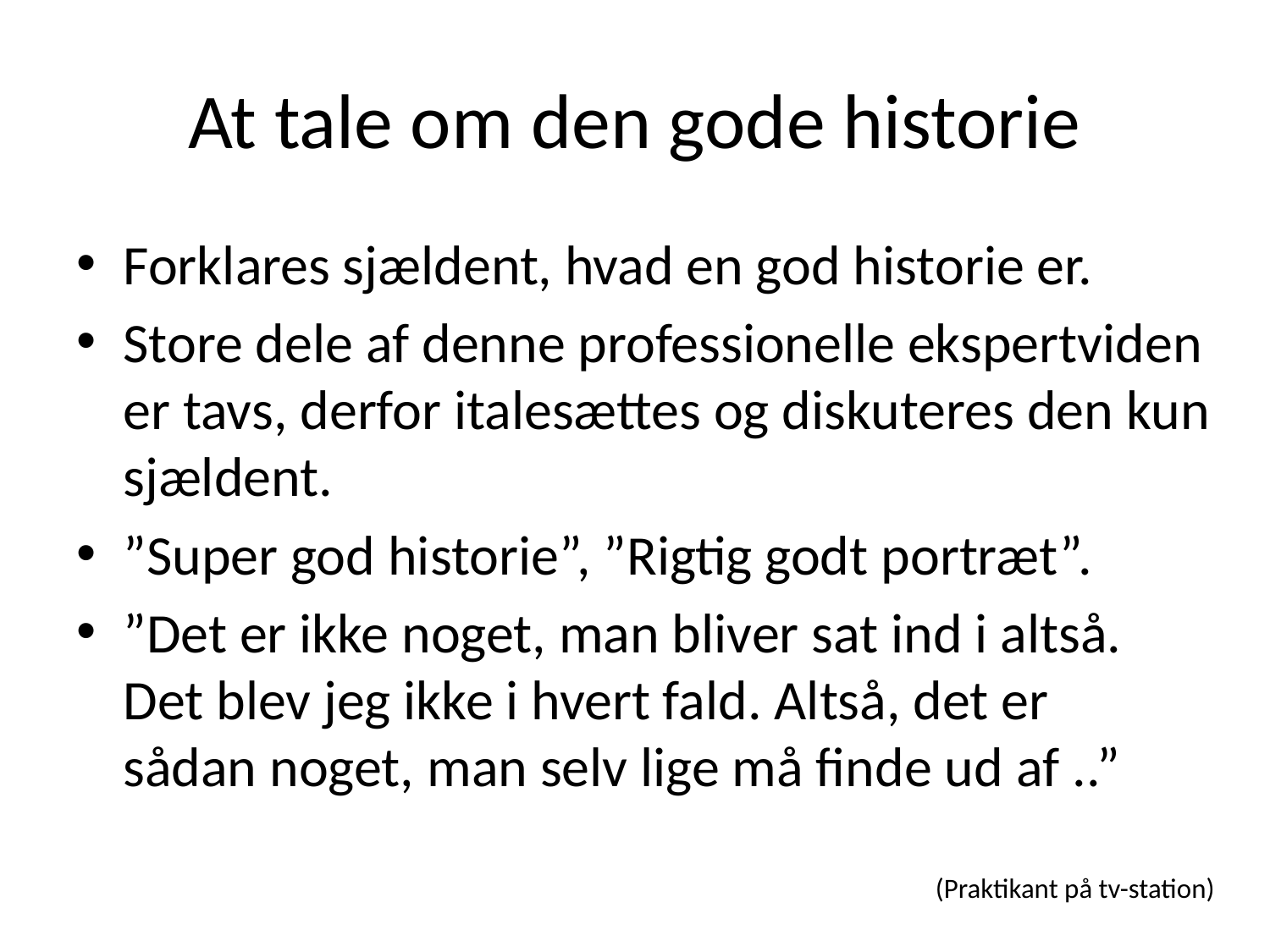

# At tale om den gode historie
Forklares sjældent, hvad en god historie er.
Store dele af denne professionelle ekspertviden er tavs, derfor italesættes og diskuteres den kun sjældent.
”Super god historie”, ”Rigtig godt portræt”.
”Det er ikke noget, man bliver sat ind i altså. Det blev jeg ikke i hvert fald. Altså, det er
sådan noget, man selv lige må finde ud af ..”
(Praktikant på tv-station)